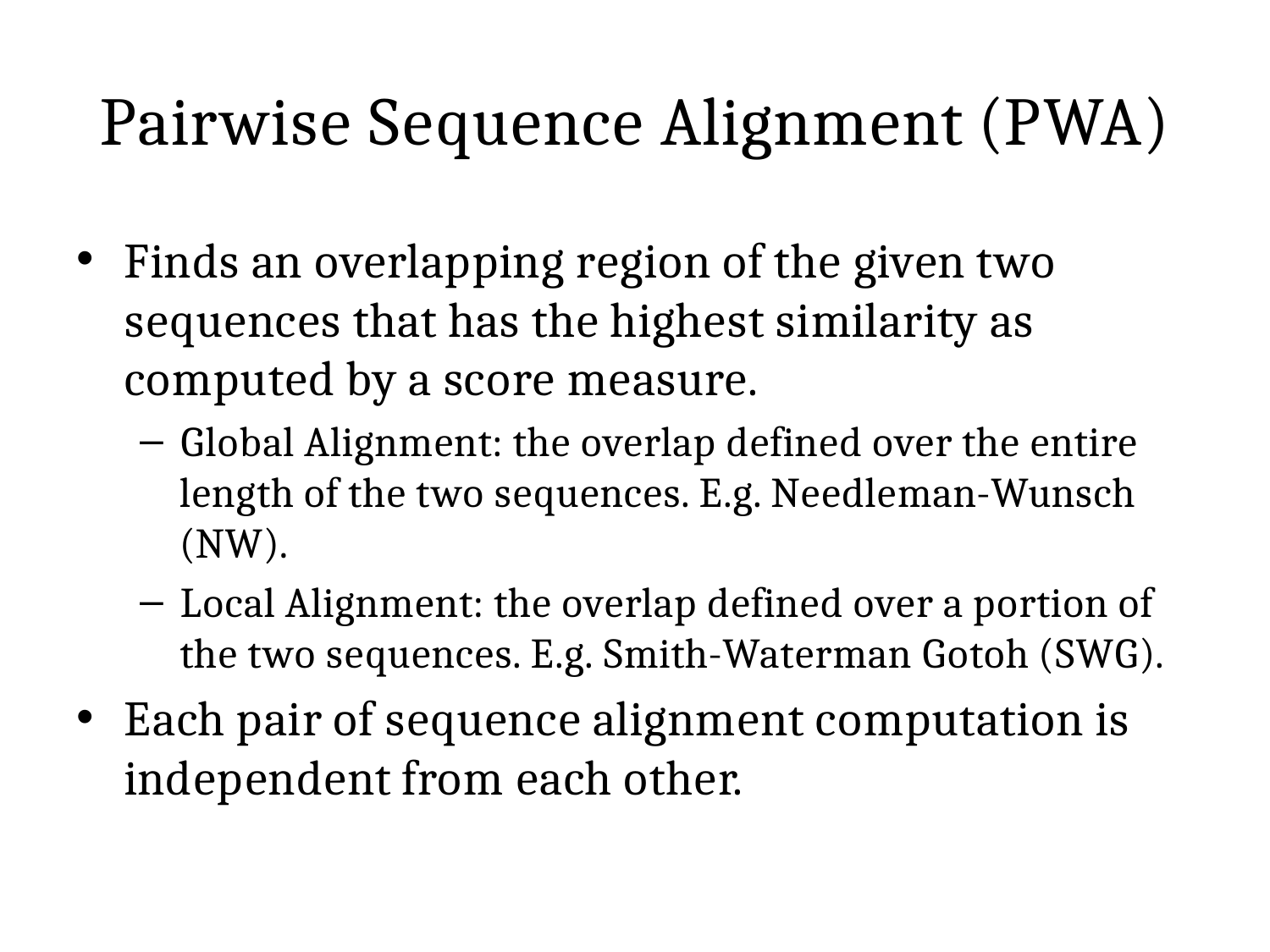

# Pairwise Sequence Alignment (PWA)
Finds an overlapping region of the given two sequences that has the highest similarity as computed by a score measure.
Global Alignment: the overlap defined over the entire length of the two sequences. E.g. Needleman-Wunsch (NW).
Local Alignment: the overlap defined over a portion of the two sequences. E.g. Smith-Waterman Gotoh (SWG).
Each pair of sequence alignment computation is independent from each other.